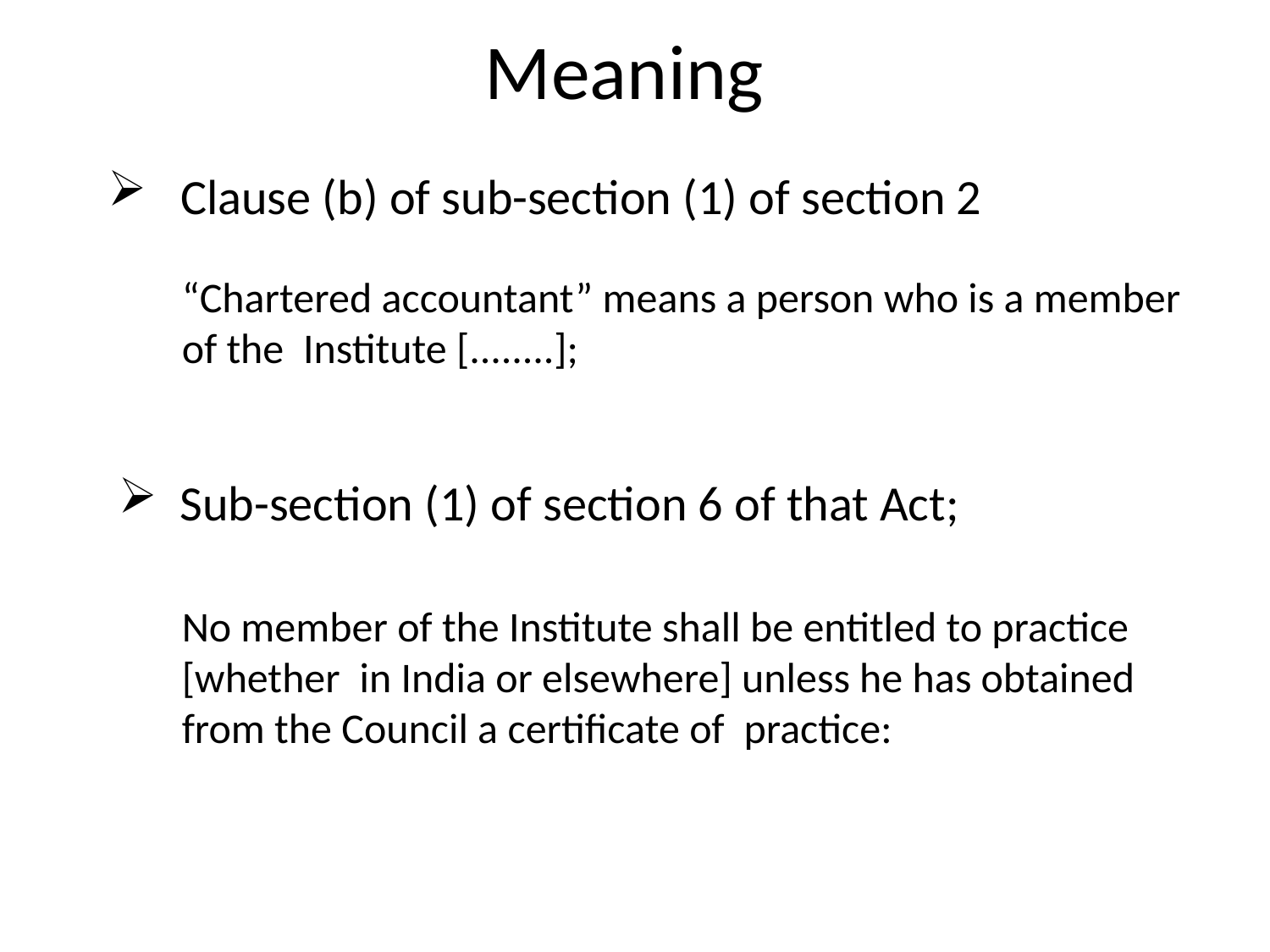

# Meaning
   Clause (b) of sub-section (1) of section 2
“Chartered accountant” means a person who is a member of the  Institute [........];
  Sub-section (1) of section 6 of that Act;
No member of the Institute shall be entitled to practice [whether  in India or elsewhere] unless he has obtained from the Council a certificate of  practice: